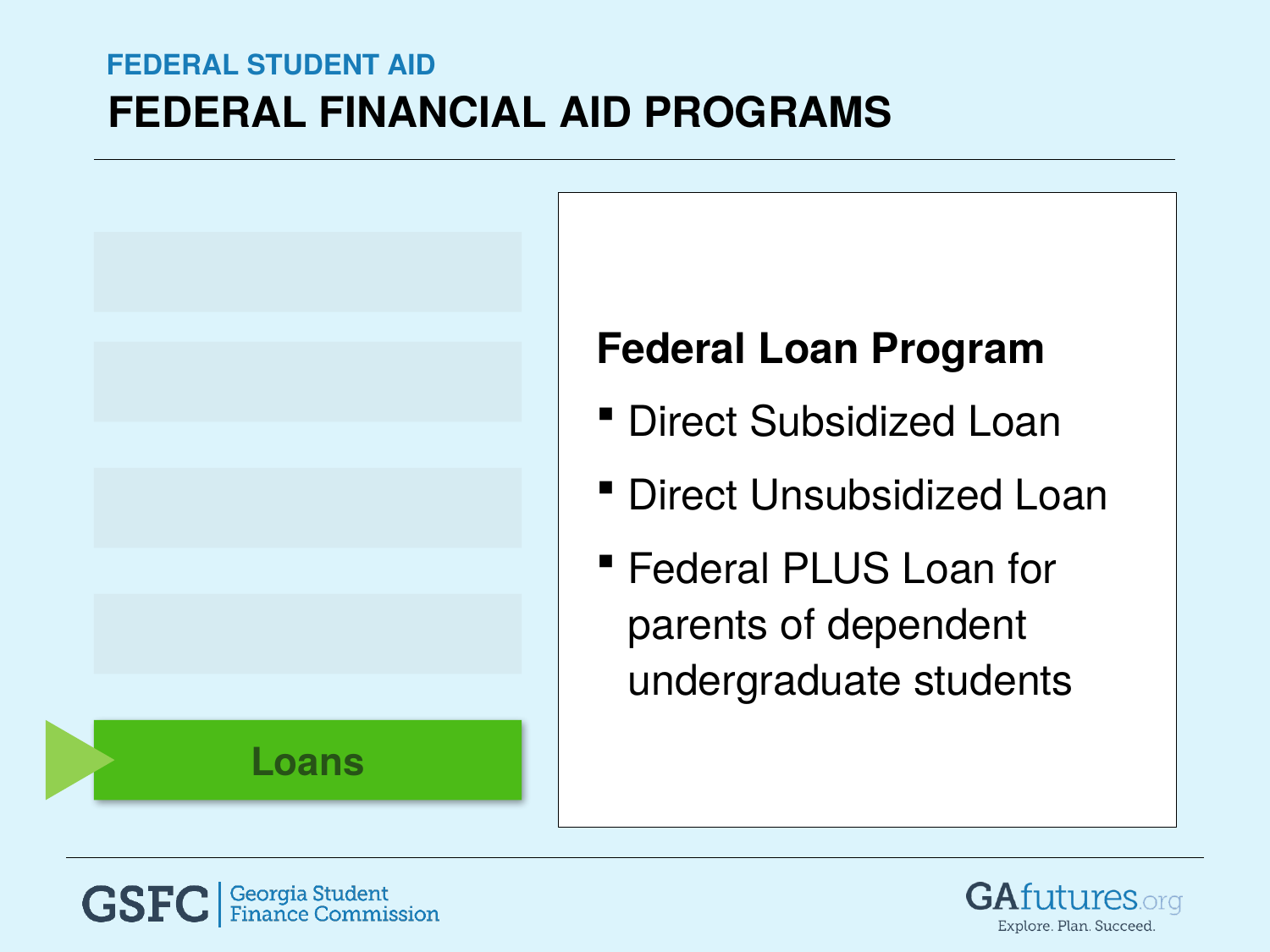

Federal student aid
Federal financial aid programs
Federal Loan Program
Direct Subsidized Loan
Direct Unsubsidized Loan
Federal PLUS Loan for parents of dependent undergraduate students
Pell Grant
FSEOG
Federal Work Study
TEACH Grant
Loans